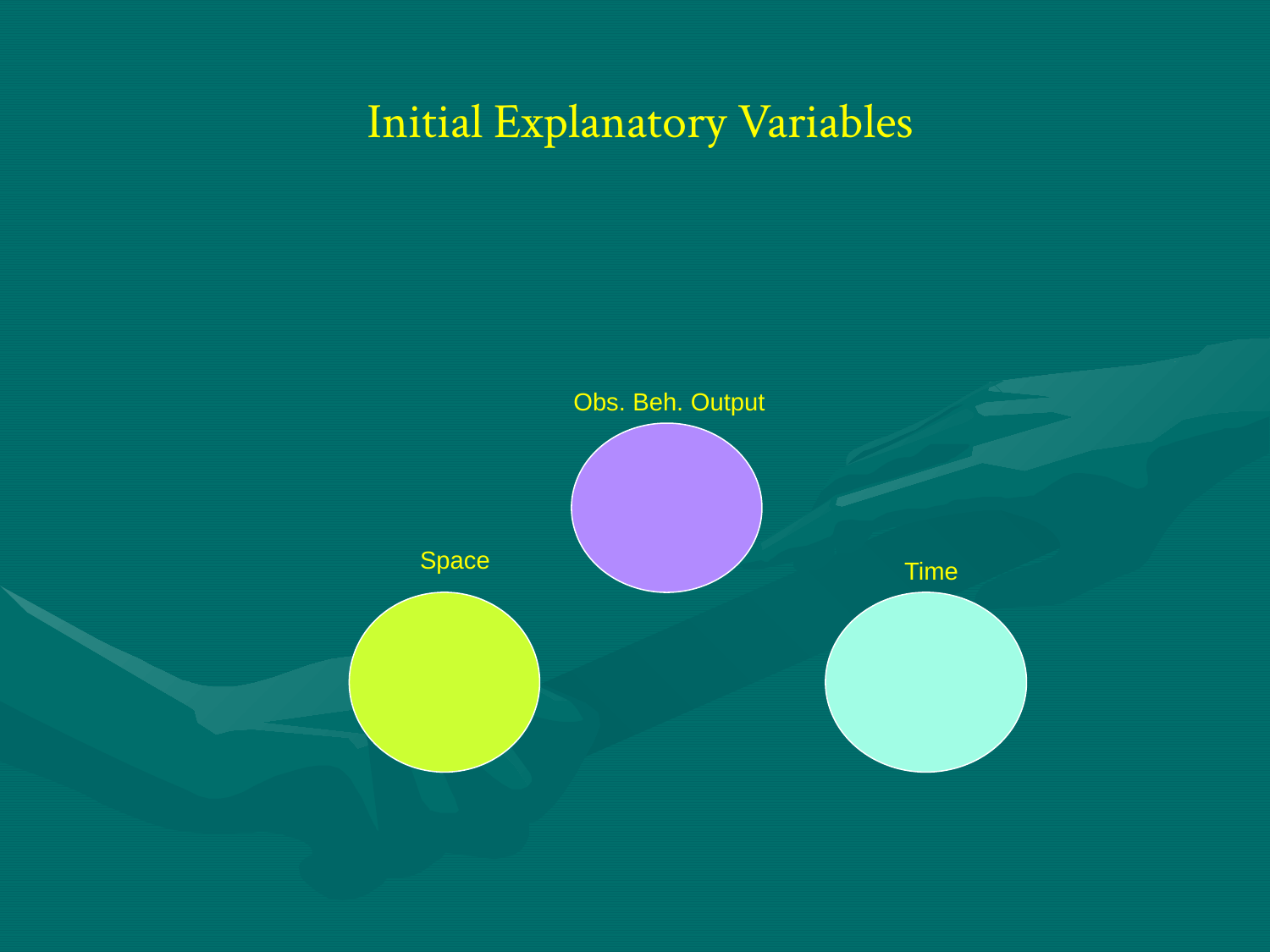

Initial Explanatory Variables

Obs. Beh. Output

Space
Time